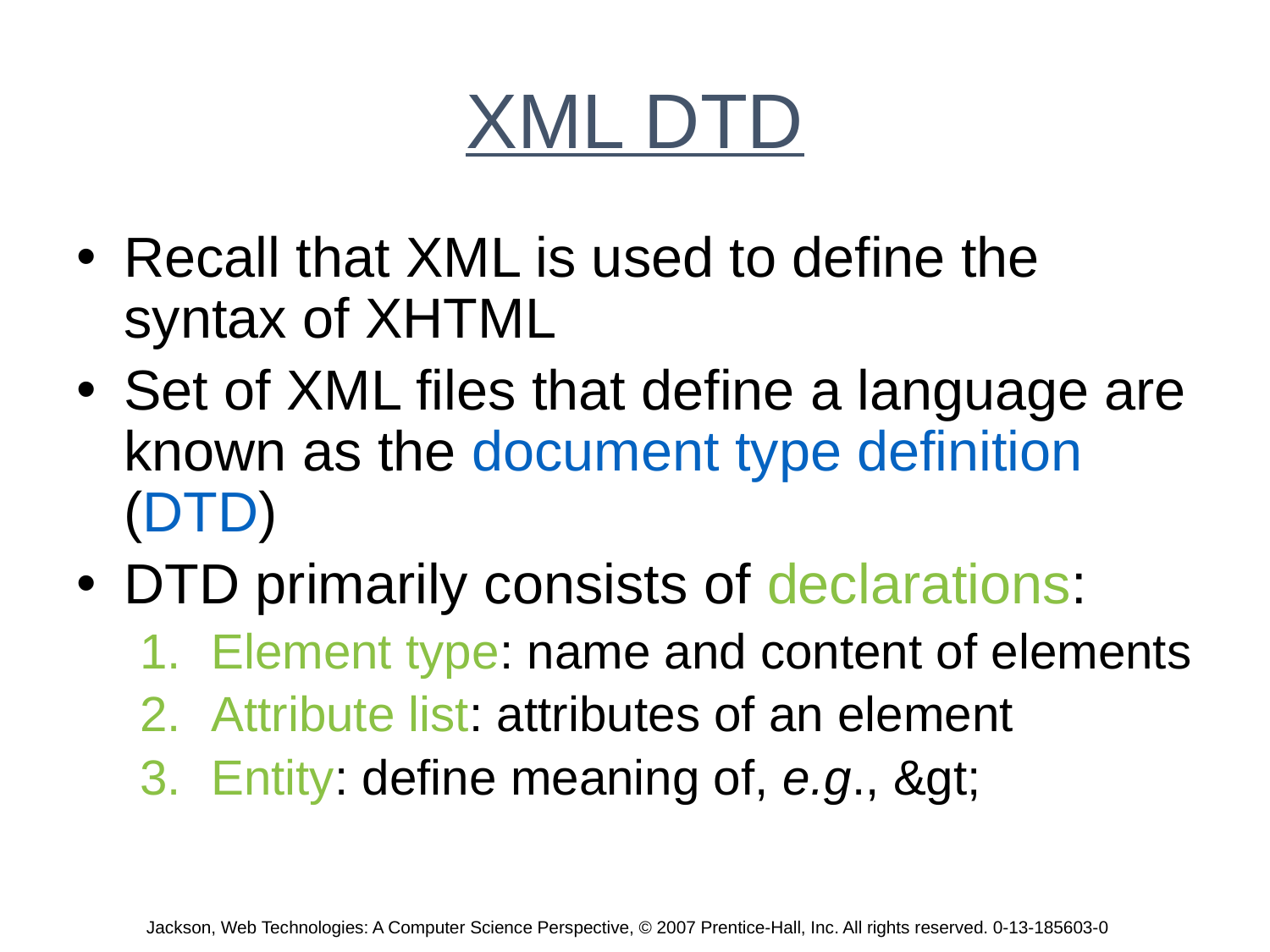

# XML DTD
Recall that XML is used to define the syntax of XHTML
Set of XML files that define a language are known as the document type definition (DTD)
DTD primarily consists of declarations:
Element type: name and content of elements
Attribute list: attributes of an element
Entity: define meaning of, e.g., &gt;
Jackson, Web Technologies: A Computer Science Perspective, © 2007 Prentice-Hall, Inc. All rights reserved. 0-13-185603-0